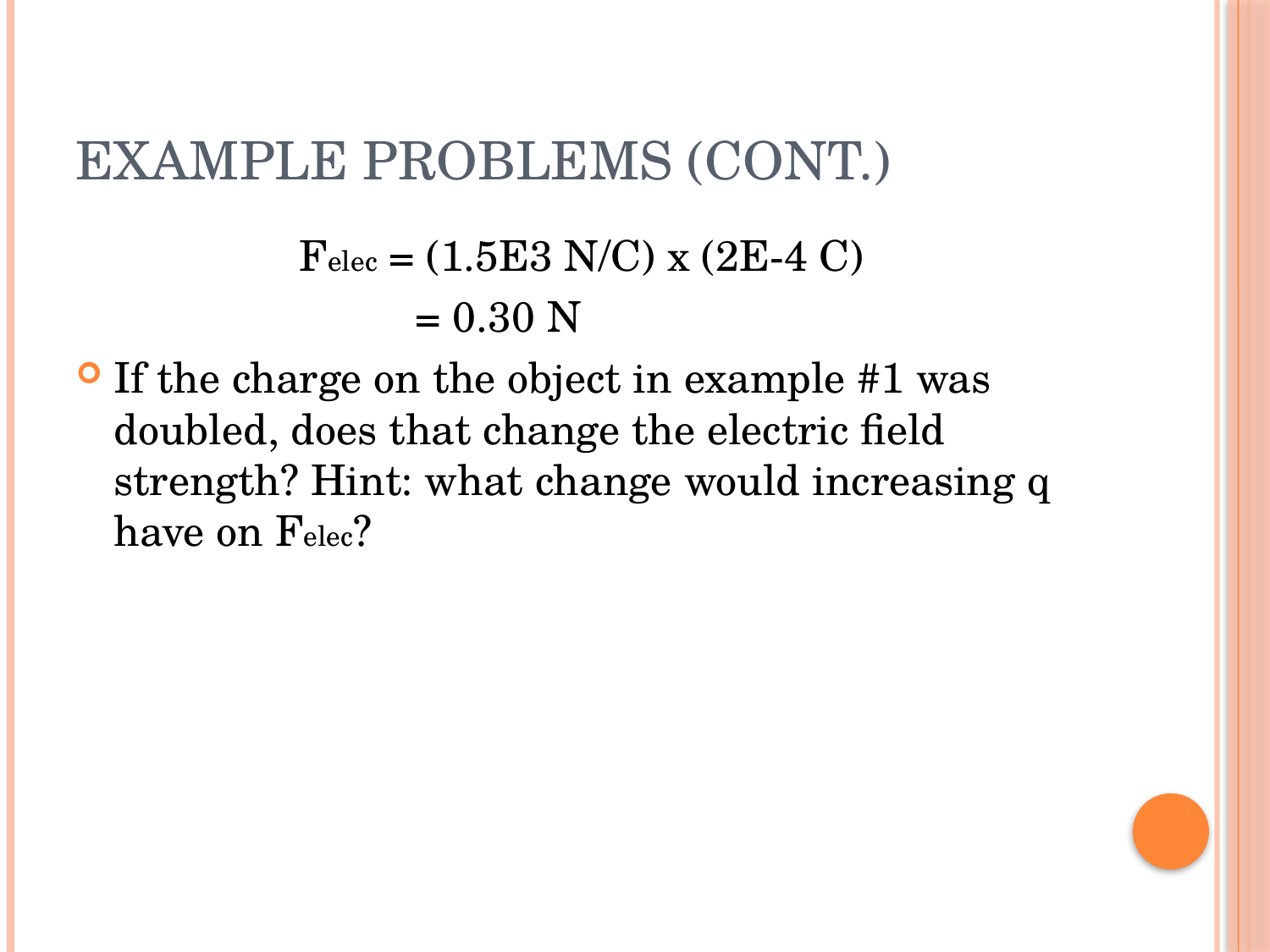

# Example Problems (cont.)
Felec = (1.5E3 N/C) x (2E-4 C)
			    = 0.30 N
If the charge on the object in example #1 was doubled, does that change the electric field strength? Hint: what change would increasing q have on Felec?